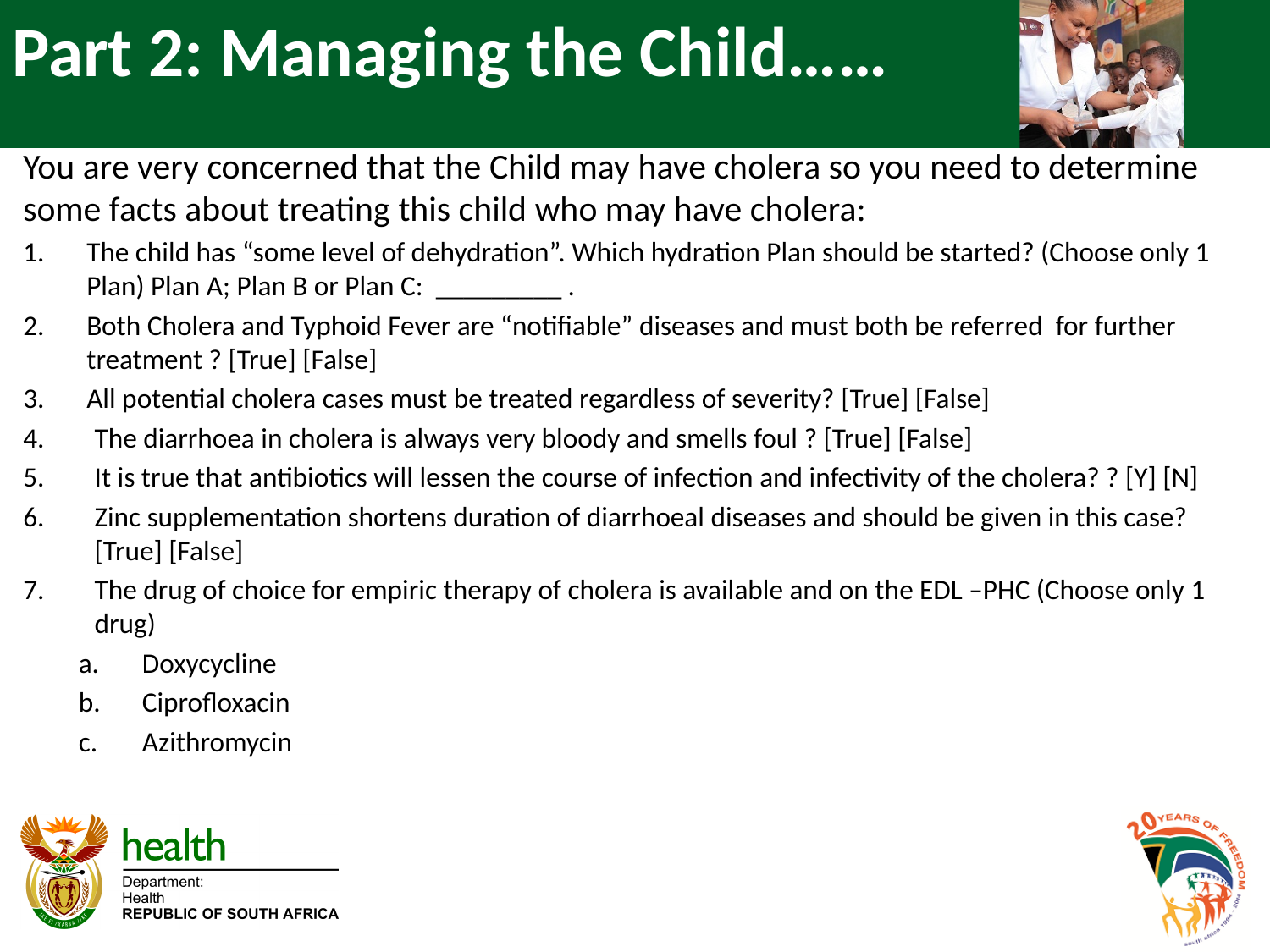

# Part 2: Managing the Child……
You are very concerned that the Child may have cholera so you need to determine some facts about treating this child who may have cholera:
The child has “some level of dehydration”. Which hydration Plan should be started? (Choose only 1 Plan) Plan A; Plan B or Plan C:  _________ .
Both Cholera and Typhoid Fever are “notifiable” diseases and must both be referred  for further treatment ? [True] [False]
All potential cholera cases must be treated regardless of severity? [True] [False]
The diarrhoea in cholera is always very bloody and smells foul ? [True] [False]
It is true that antibiotics will lessen the course of infection and infectivity of the cholera? ? [Y] [N]
Zinc supplementation shortens duration of diarrhoeal diseases and should be given in this case? [True] [False]
The drug of choice for empiric therapy of cholera is available and on the EDL –PHC (Choose only 1 drug)
Doxycycline
Ciprofloxacin
Azithromycin